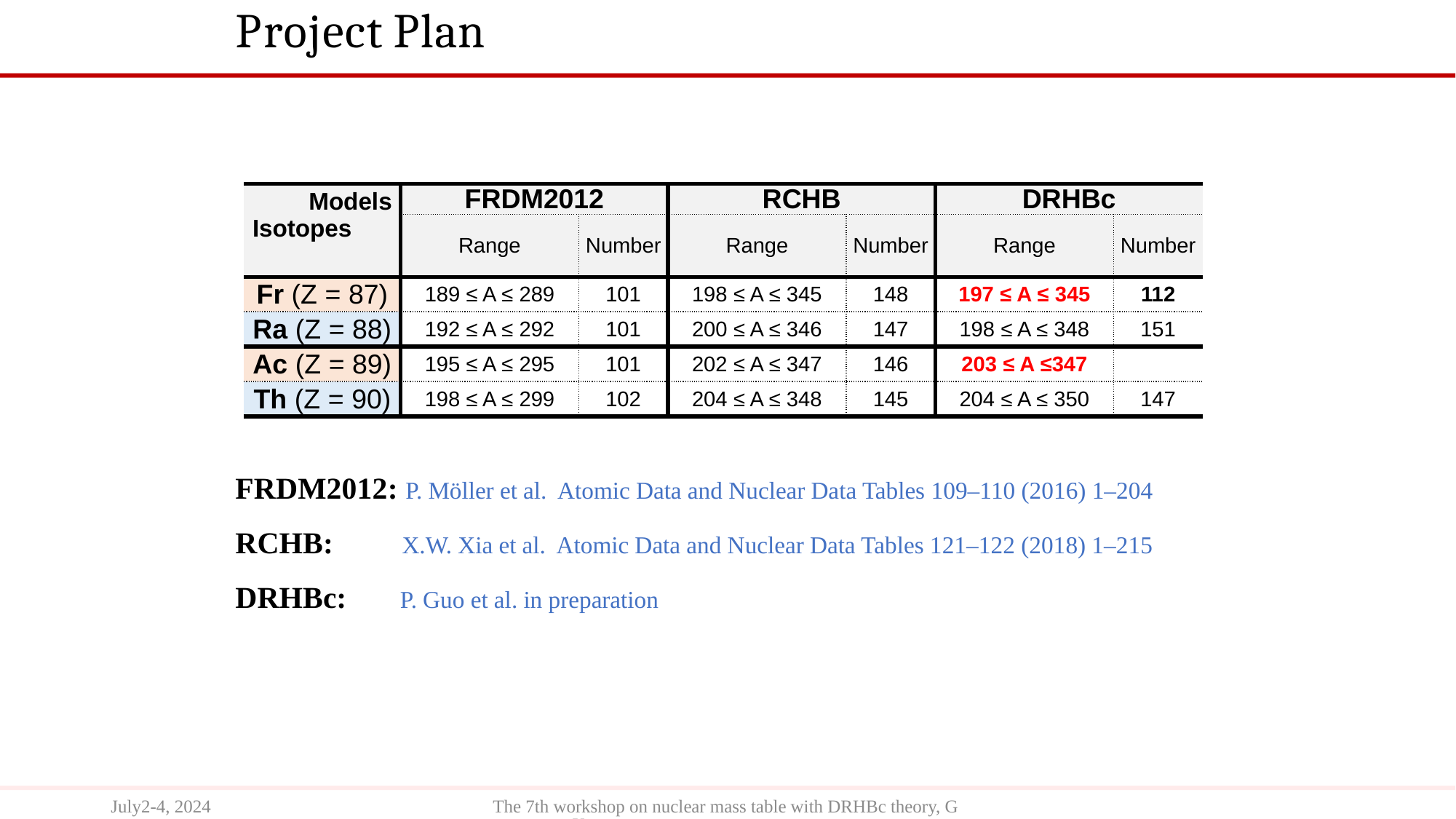

# Project Plan
| Models Isotopes | FRDM2012 |  | RCHB |  | DRHBc |  |
| --- | --- | --- | --- | --- | --- | --- |
|  | Range | Number | Range | Number | Range | Number |
| Fr (Z = 87) | 189 ≤ A ≤ 289 | 101 | 198 ≤ A ≤ 345 | 148 | 197 ≤ A ≤ 345 | 112 |
| Ra (Z = 88) | 192 ≤ A ≤ 292 | 101 | 200 ≤ A ≤ 346 | 147 | 198 ≤ A ≤ 348 | 151 |
| Ac (Z = 89) | 195 ≤ A ≤ 295 | 101 | 202 ≤ A ≤ 347 | 146 | 203 ≤ A ≤347 |  |
| Th (Z = 90) | 198 ≤ A ≤ 299 | 102 | 204 ≤ A ≤ 348 | 145 | 204 ≤ A ≤ 350 | 147 |
FRDM2012: P. Möller et al.  Atomic Data and Nuclear Data Tables 109–110 (2016) 1–204
RCHB:         X.W. Xia et al.  Atomic Data and Nuclear Data Tables 121–122 (2018) 1–215
DRHBc:       P. Guo et al. in preparation

July2-4, 2024
The 7th workshop on nuclear mass table with DRHBc theory, Gangneung, Korea